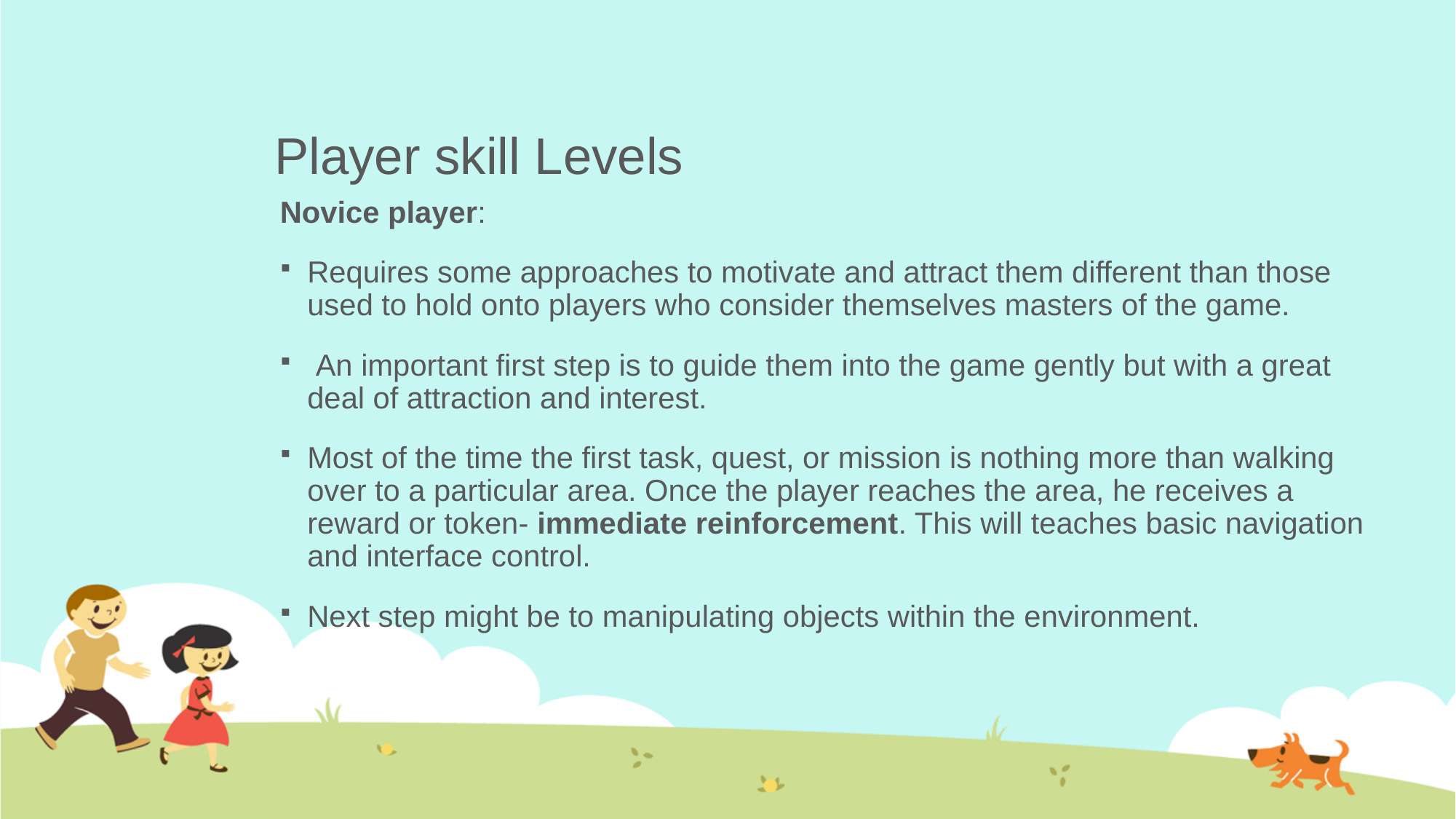

# Player skill Levels
Novice player:
Requires some approaches to motivate and attract them different than those used to hold onto players who consider themselves masters of the game.
 An important first step is to guide them into the game gently but with a great deal of attraction and interest.
Most of the time the first task, quest, or mission is nothing more than walking over to a particular area. Once the player reaches the area, he receives a reward or token- immediate reinforcement. This will teaches basic navigation and interface control.
Next step might be to manipulating objects within the environment.